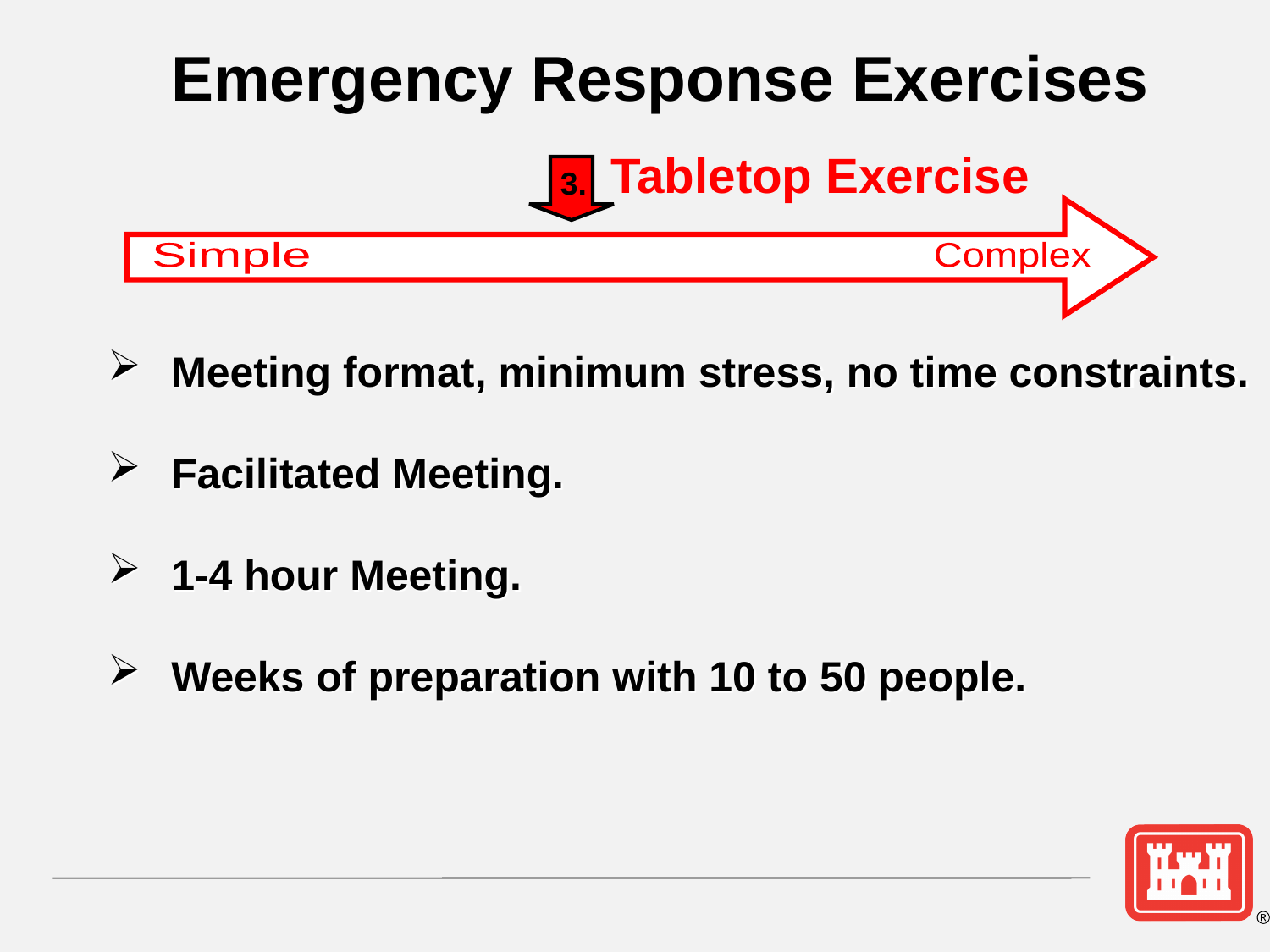

Emergency Response Exercises
Tabletop Exercise

3.

Simple
Complex
Meeting format, minimum stress, no time constraints.

Facilitated Meeting.

1-4 hour Meeting.

Weeks of preparation with 10 to 50 people.